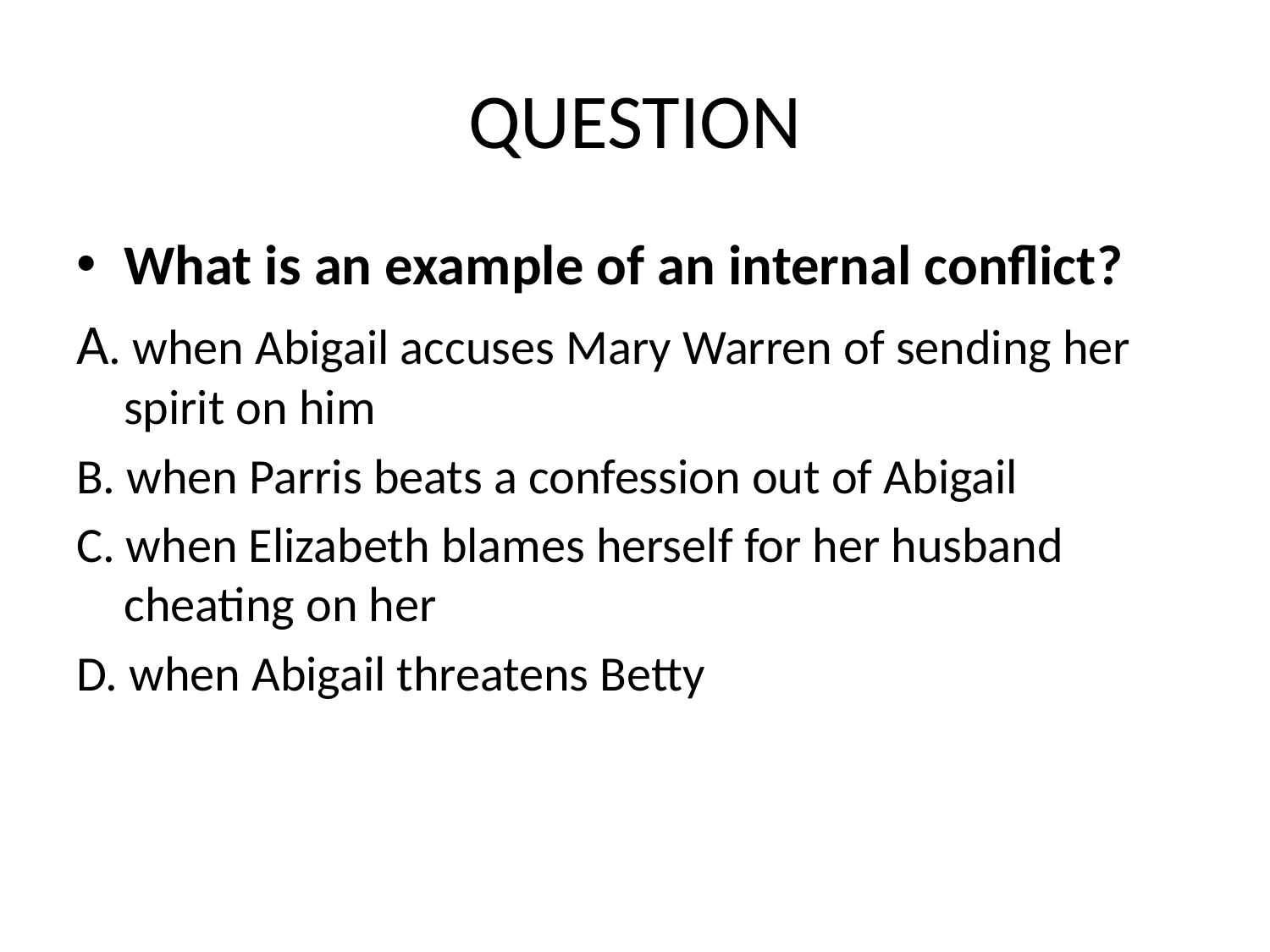

# QUESTION
What is an example of an internal conflict?
A. when Abigail accuses Mary Warren of sending her spirit on him
B. when Parris beats a confession out of Abigail
C. when Elizabeth blames herself for her husband cheating on her
D. when Abigail threatens Betty